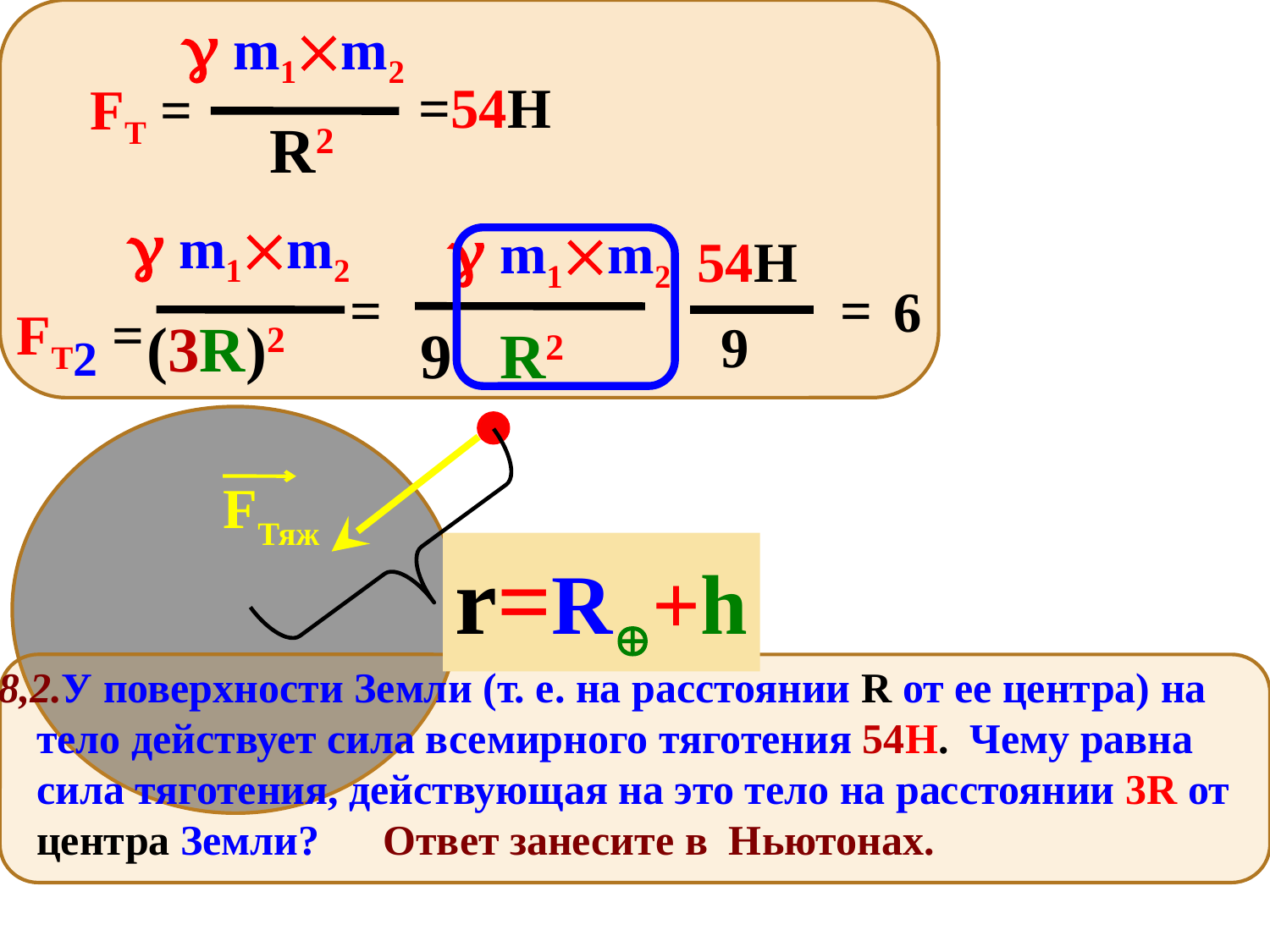

γ m1×m2
FТ =
R2
Тема № 8,стр20
=54Н
γ m1×m2
FТ2 =
(3R)2
γ m1×m2
9   R2
54Н

=
=
6
9

FТяж
r=R⊕+h

8,2.У поверхности Земли (т. е. на расстоянии R от ее центра) на тело действует сила всемирного тяготения 54Н.  Чему равна сила тяготения, действующая на это тело на расстоянии 3R от центра Земли?      Ответ занесите в  Ньютонах.